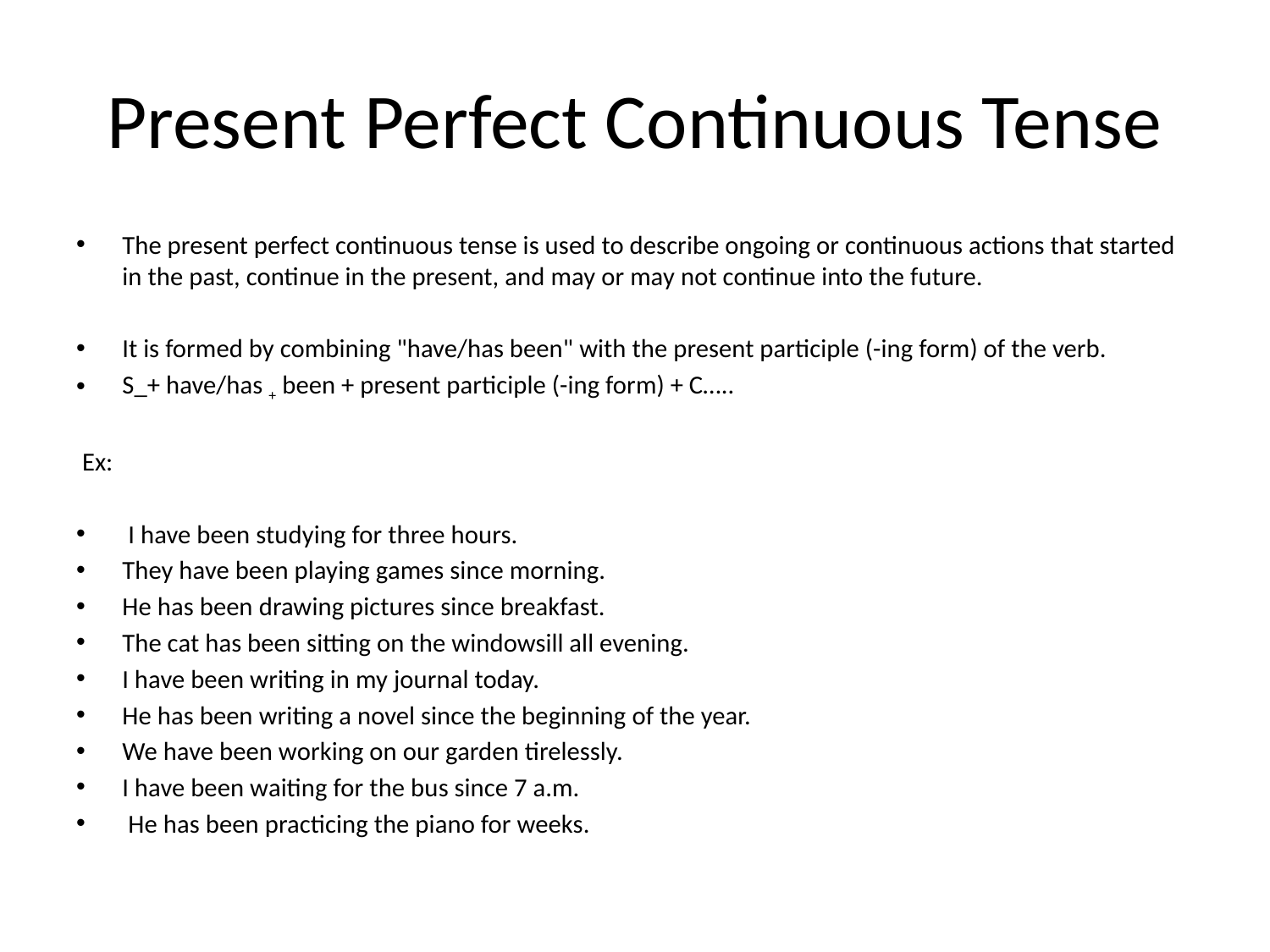

# Present Perfect Continuous Tense
The present perfect continuous tense is used to describe ongoing or continuous actions that started in the past, continue in the present, and may or may not continue into the future.

It is formed by combining "have/has been" with the present participle (-ing form) of the verb.
S_+ have/has + been + present participle (-ing form) + C…..

 Ex:

 I have been studying for three hours.
They have been playing games since morning.
He has been drawing pictures since breakfast.
The cat has been sitting on the windowsill all evening.
I have been writing in my journal today.
He has been writing a novel since the beginning of the year.
We have been working on our garden tirelessly.
I have been waiting for the bus since 7 a.m.
 He has been practicing the piano for weeks.